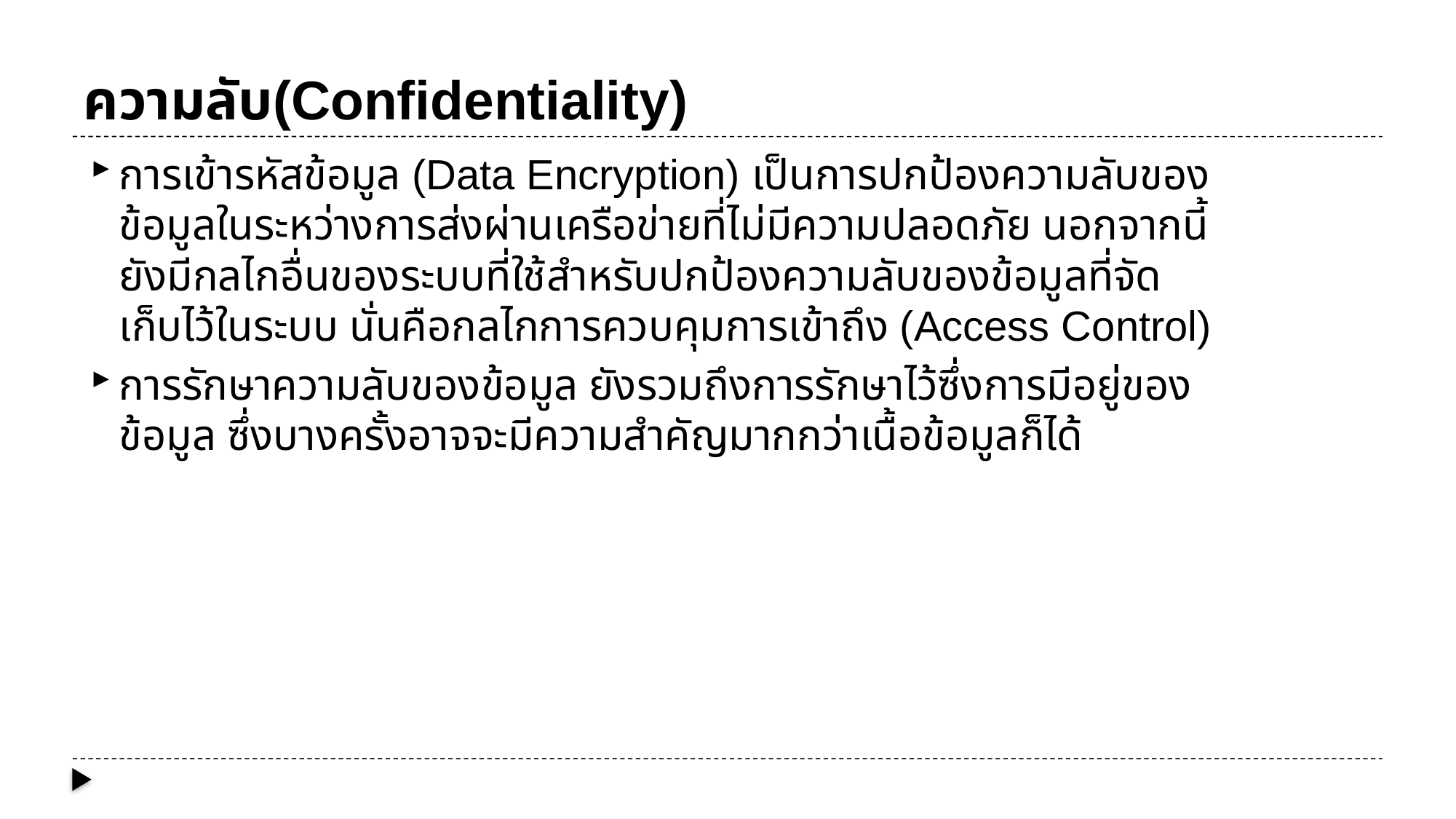

# ความลับ(Confidentiality)
การเข้ารหัสข้อมูล (Data Encryption) เป็นการปกป้องความลับของข้อมูลในระหว่างการส่งผ่านเครือข่ายที่ไม่มีความปลอดภัย นอกจากนี้ยังมีกลไกอื่นของระบบที่ใช้สำหรับปกป้องความลับของข้อมูลที่จัดเก็บไว้ในระบบ นั่นคือกลไกการควบคุมการเข้าถึง (Access Control)
การรักษาความลับของข้อมูล ยังรวมถึงการรักษาไว้ซึ่งการมีอยู่ของข้อมูล ซึ่งบางครั้งอาจจะมีความสำคัญมากกว่าเนื้อข้อมูลก็ได้